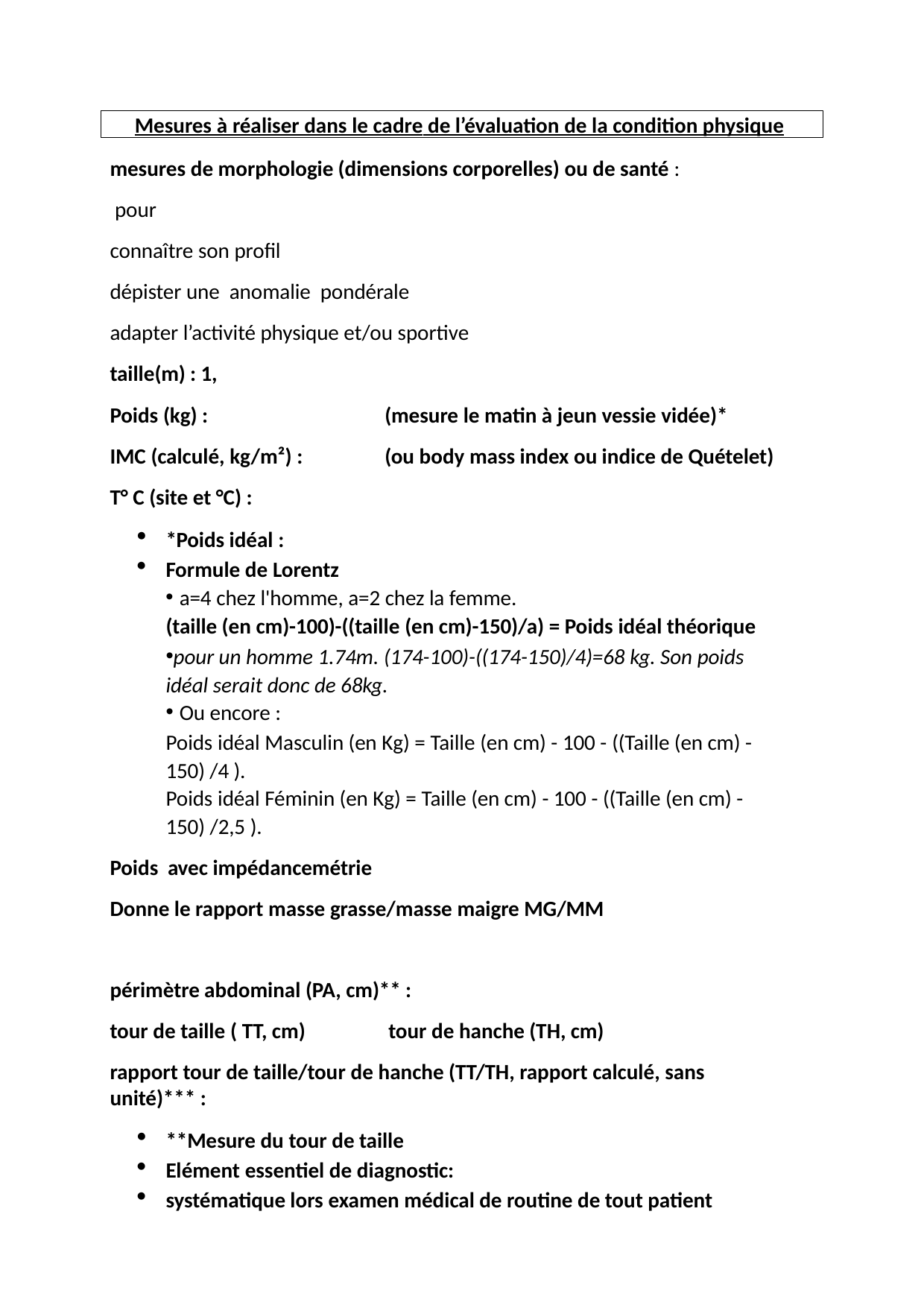

Mesures à réaliser dans le cadre de l’évaluation de la condition physique
mesures de morphologie (dimensions corporelles) ou de santé :  pour
connaître son profil
dépister une anomalie pondérale  adapter l’activité physique et/ou sportive  taille(m) : 1,
Poids (kg) :
(mesure le matin à jeun vessie vidée)*
IMC (calculé, kg/m²) :
(ou body mass index ou indice de Quételet)
T° C (site et °C) :
*Poids idéal :
Formule de Lorentz
a=4 chez l'homme, a=2 chez la femme.
(taille (en cm)-100)-((taille (en cm)-150)/a) = Poids idéal théorique
pour un homme 1.74m. (174-100)-((174-150)/4)=68 kg. Son poids  idéal serait donc de 68kg.
Ou encore :
Poids idéal Masculin (en Kg) = Taille (en cm) - 100 - ((Taille (en cm) -  150) /4 ).
Poids idéal Féminin (en Kg) = Taille (en cm) - 100 - ((Taille (en cm) -
150) /2,5 ).
Poids avec impédancemétrie
Donne le rapport masse grasse/masse maigre MG/MM

périmètre abdominal (PA, cm)** :
tour de taille ( TT, cm)	tour de hanche (TH, cm)
rapport tour de taille/tour de hanche (TT/TH, rapport calculé, sans unité)*** :
**Mesure du tour de taille
Elément essentiel de diagnostic:
systématique lors examen médical de routine de tout patient